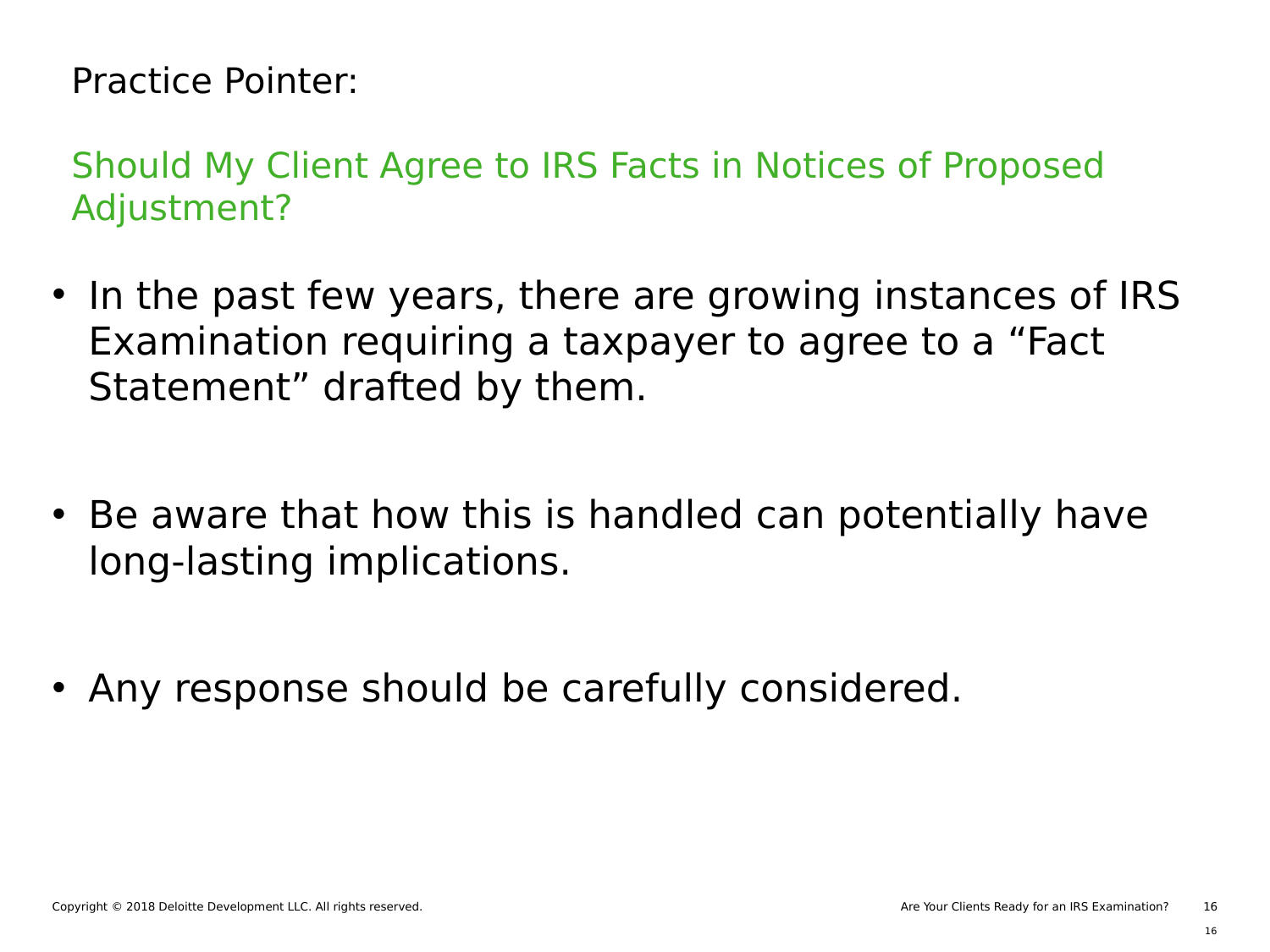

# Practice Pointer: Should My Client Agree to IRS Facts in Notices of Proposed Adjustment?
In the past few years, there are growing instances of IRS Examination requiring a taxpayer to agree to a “Fact Statement” drafted by them.

Be aware that how this is handled can potentially have long-lasting implications.

Any response should be carefully considered.
16